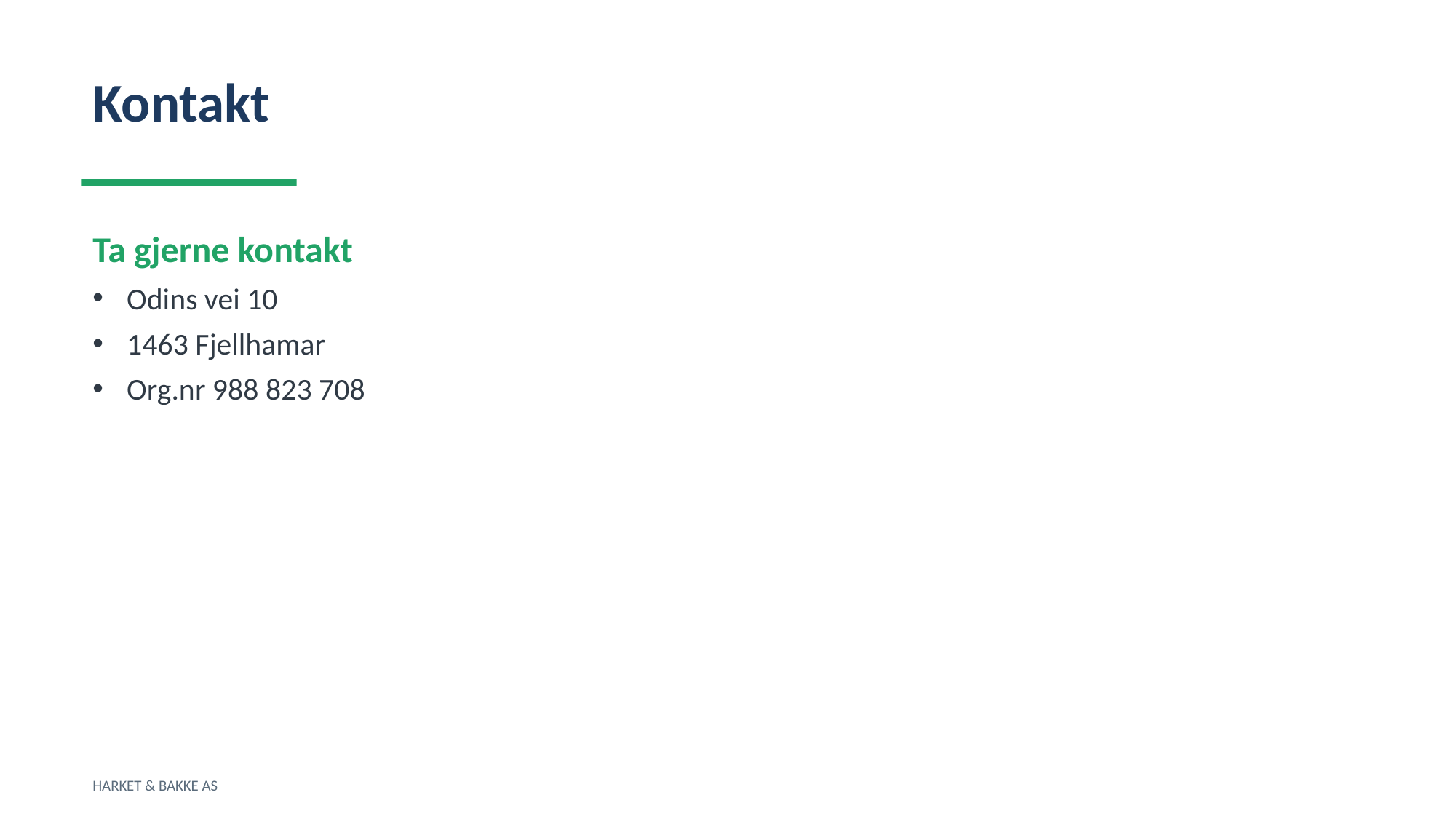

Kontakt

Ta gjerne kontakt
Odins vei 10
1463 Fjellhamar
Org.nr 988 823 708
HARKET & BAKKE AS